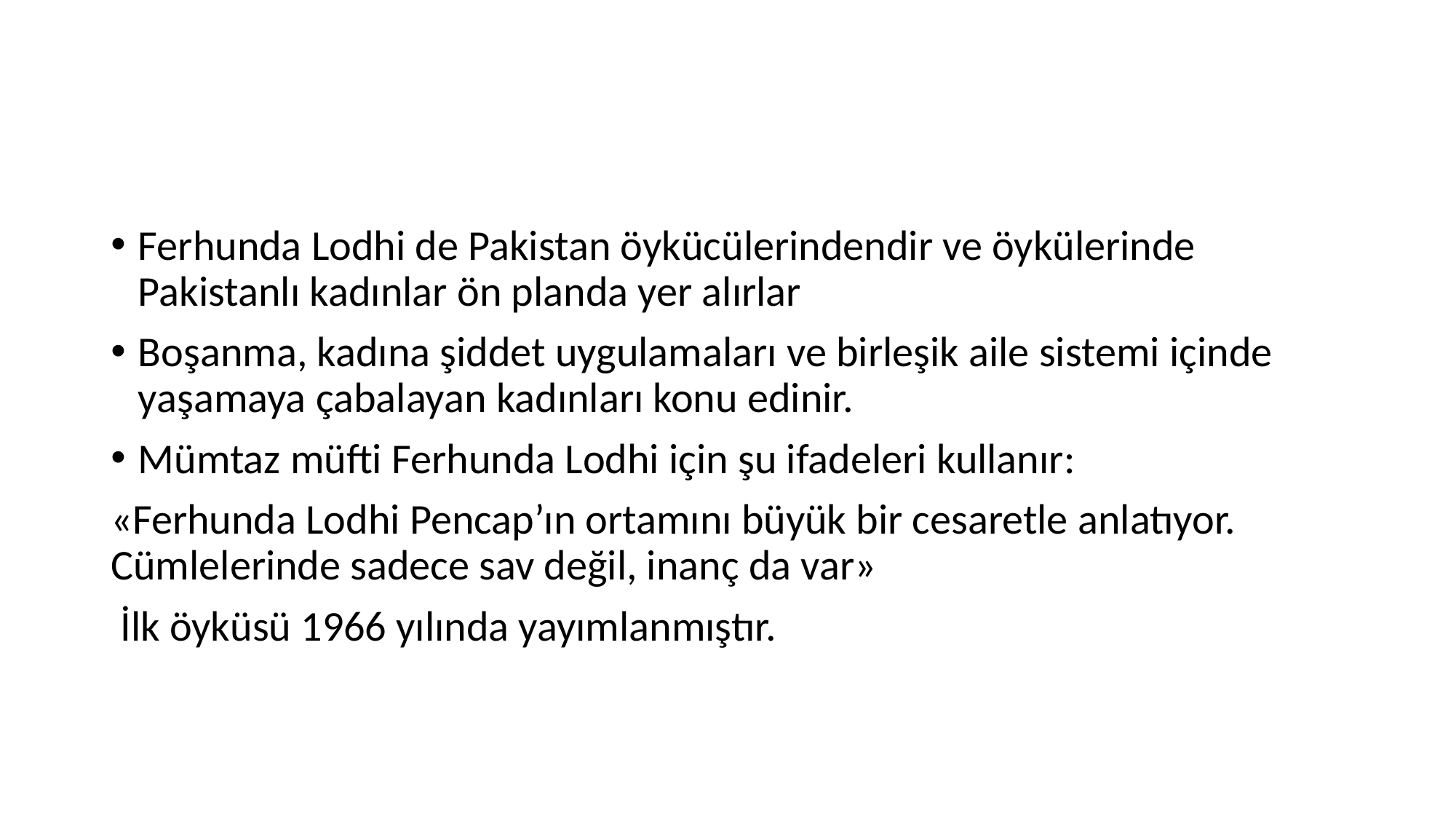

#
Ferhunda Lodhi de Pakistan öykücülerindendir ve öykülerinde Pakistanlı kadınlar ön planda yer alırlar
Boşanma, kadına şiddet uygulamaları ve birleşik aile sistemi içinde yaşamaya çabalayan kadınları konu edinir.
Mümtaz müfti Ferhunda Lodhi için şu ifadeleri kullanır:
«Ferhunda Lodhi Pencap’ın ortamını büyük bir cesaretle anlatıyor. Cümlelerinde sadece sav değil, inanç da var»
 İlk öyküsü 1966 yılında yayımlanmıştır.